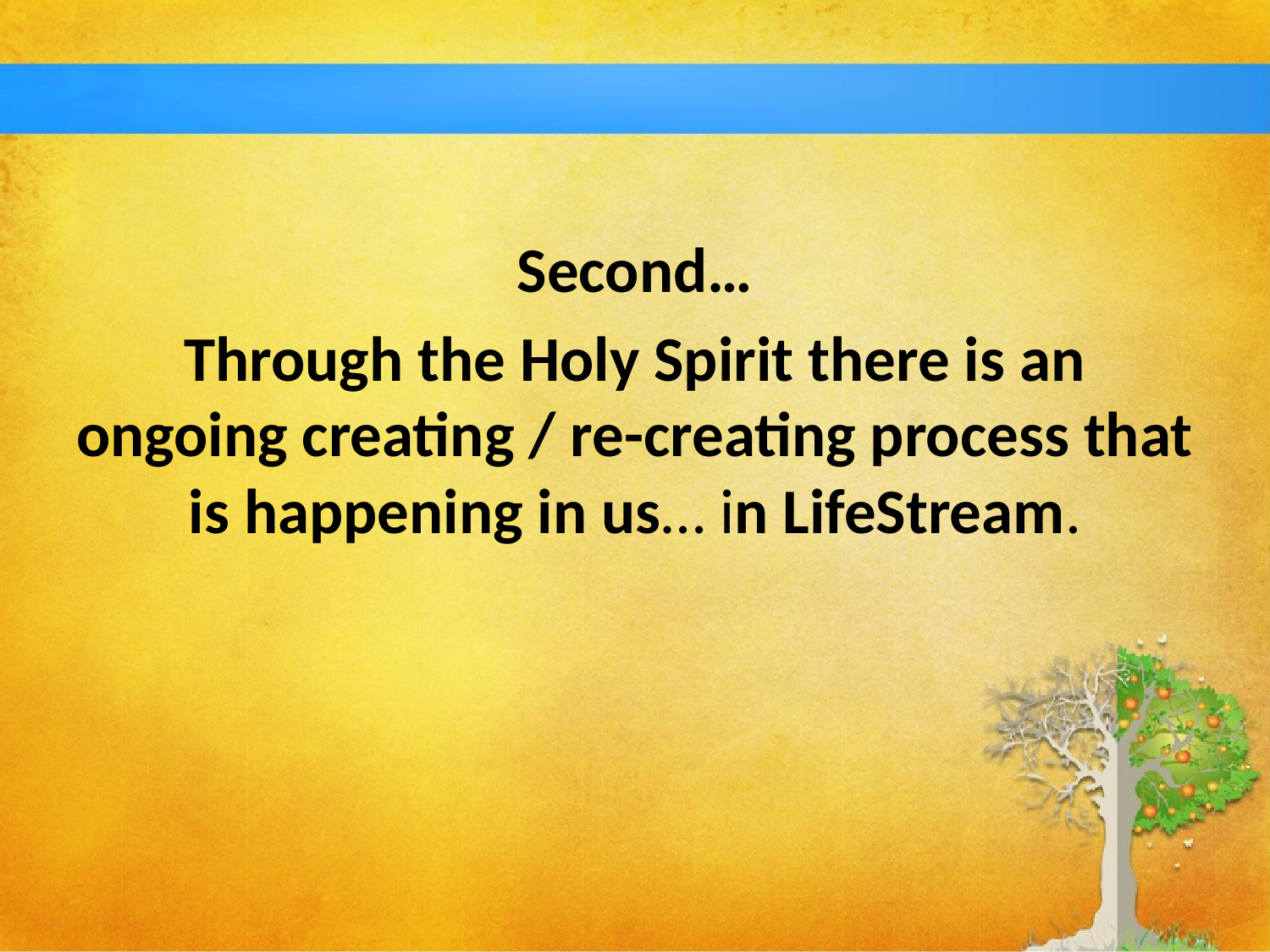

#
Second…
Through the Holy Spirit there is an ongoing creating / re-creating process that is happening in us… in LifeStream.